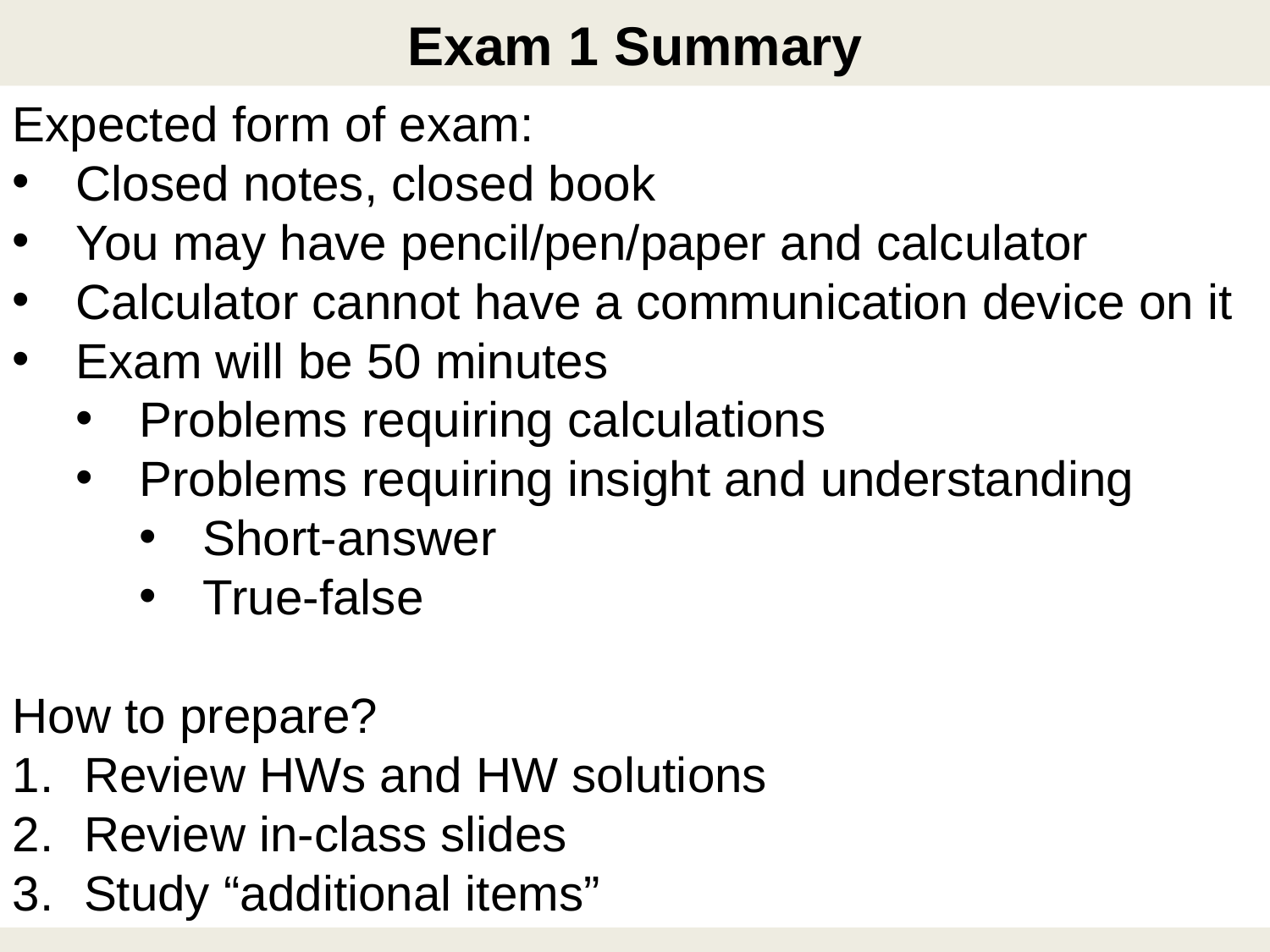

Exam 1 Summary
Expected form of exam:
Closed notes, closed book
You may have pencil/pen/paper and calculator
Calculator cannot have a communication device on it
Exam will be 50 minutes
Problems requiring calculations
Problems requiring insight and understanding
Short-answer
True-false

How to prepare?
Review HWs and HW solutions
Review in-class slides
Study “additional items”
4